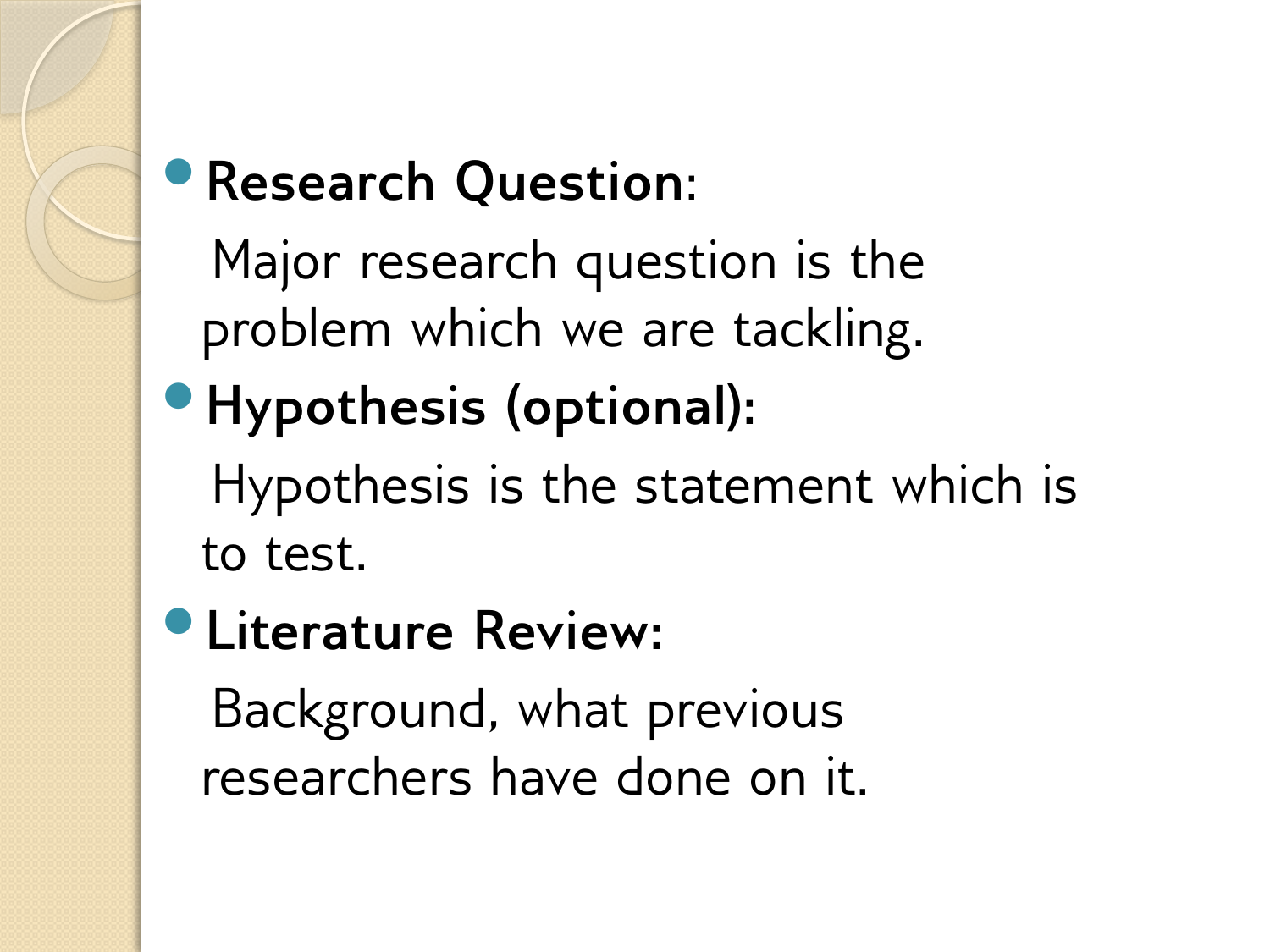

Research Question:
   Major research question is the problem which we are tackling.
Hypothesis (optional):
   Hypothesis is the statement which is to test.
Literature Review:
   Background, what previous researchers have done on it.